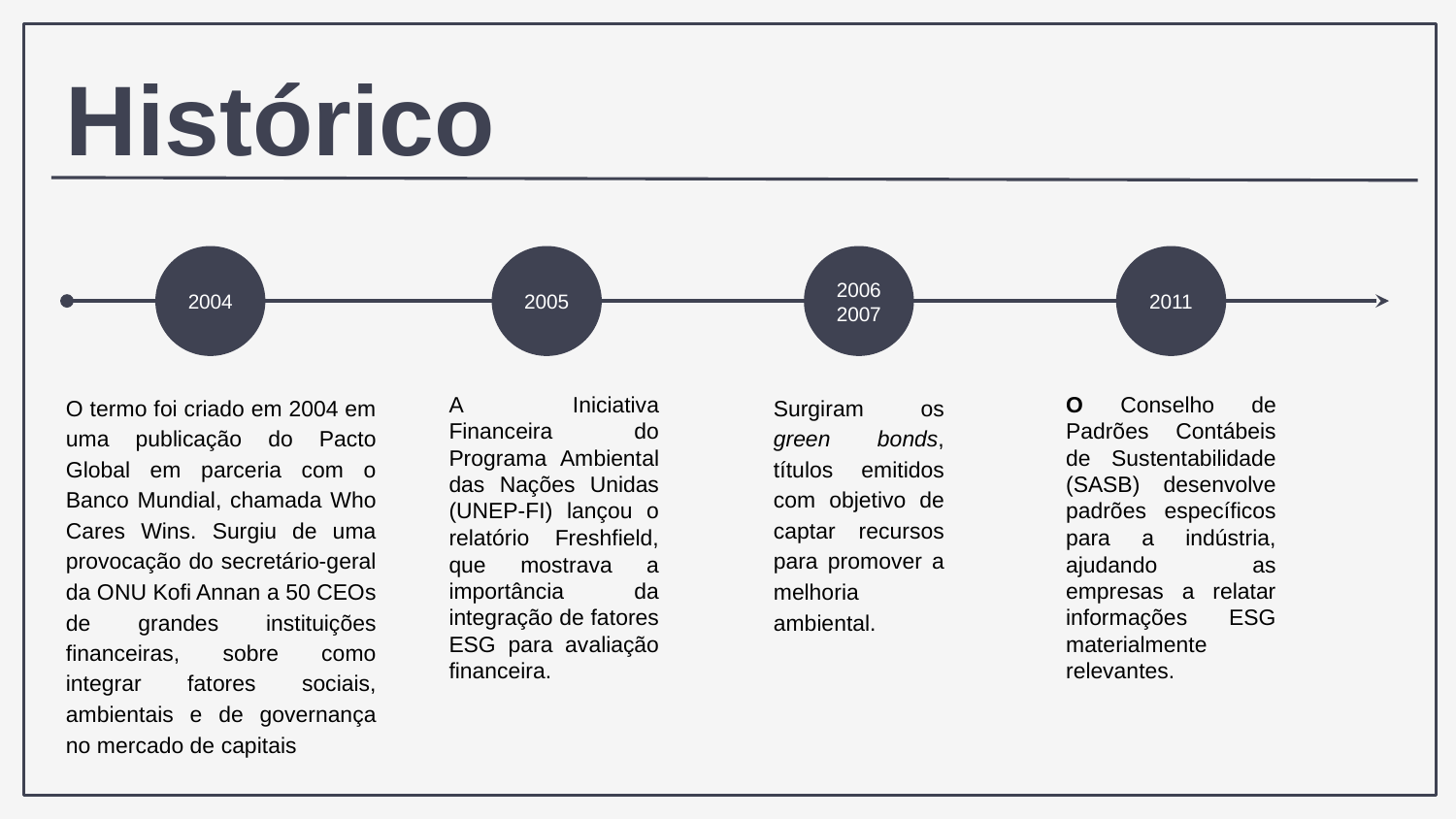

# Histórico
2004
2005
20062007
2011

O termo foi criado em 2004 em uma publicação do Pacto Global em parceria com o Banco Mundial, chamada Who Cares Wins. Surgiu de uma provocação do secretário-geral da ONU Kofi Annan a 50 CEOs de grandes instituições financeiras, sobre como integrar fatores sociais, ambientais e de governança no mercado de capitais
A Iniciativa Financeira do Programa Ambiental das Nações Unidas (UNEP-FI) lançou o relatório Freshfield, que mostrava a importância da integração de fatores ESG para avaliação financeira.
Surgiram os green bonds, títulos emitidos com objetivo de captar recursos para promover a melhoria ambiental.
O Conselho de Padrões Contábeis de Sustentabilidade (SASB) desenvolve padrões específicos para a indústria, ajudando as empresas a relatar informações ESG materialmente relevantes.